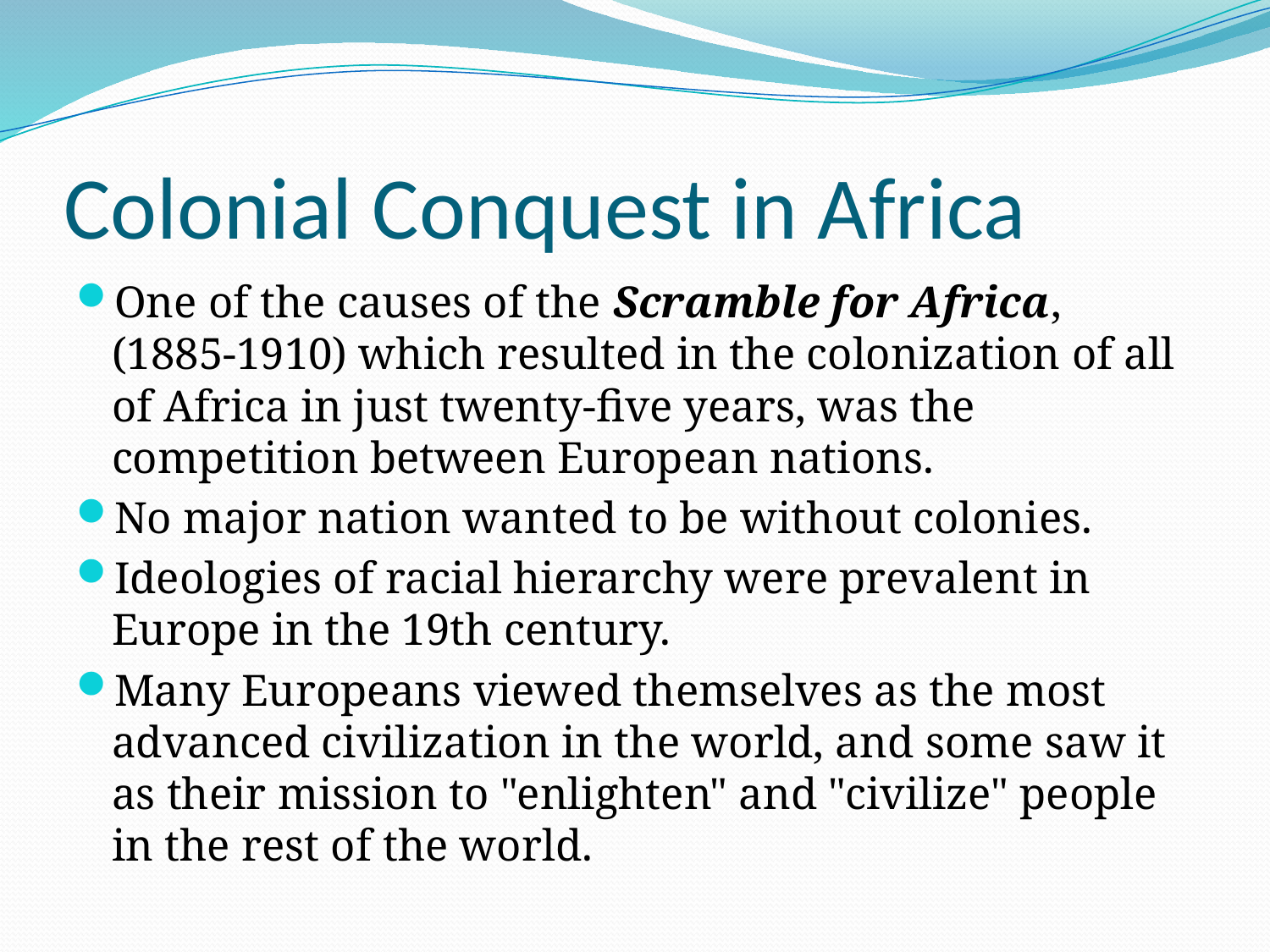

# Colonial Conquest in Africa
One of the causes of the Scramble for Africa, (1885-1910) which resulted in the colonization of all of Africa in just twenty-five years, was the competition between European nations.
No major nation wanted to be without colonies.
Ideologies of racial hierarchy were prevalent in Europe in the 19th century.
Many Europeans viewed themselves as the most advanced civilization in the world, and some saw it as their mission to "enlighten" and "civilize" people in the rest of the world.